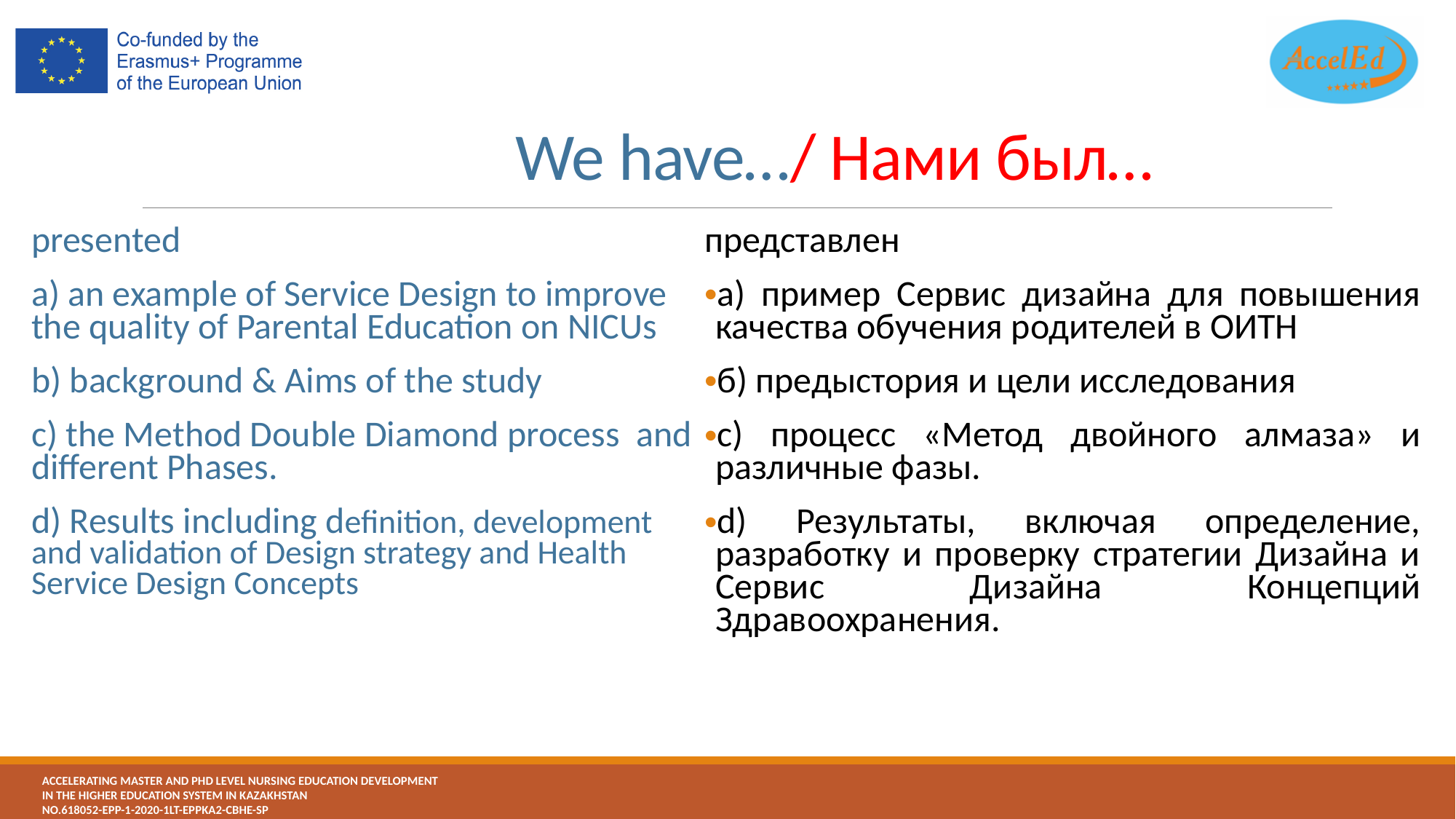

We have…/ Нами был…
представлен
а) пример Сервис дизайна для повышения качества обучения родителей в ОИТН
б) предыстория и цели исследования
c) процесс «Метод двойного алмаза» и различные фазы.
d) Результаты, включая определение, разработку и проверку стратегии Дизайна и Сервис Дизайна Концепций Здравоохранения.
presented
a) an example of Service Design to improve the quality of Parental Education on NICUs
b) background & Aims of the study
c) the Method Double Diamond process  and different Phases.
d) Results including definition, development and validation of Design strategy and Health Service Design Concepts